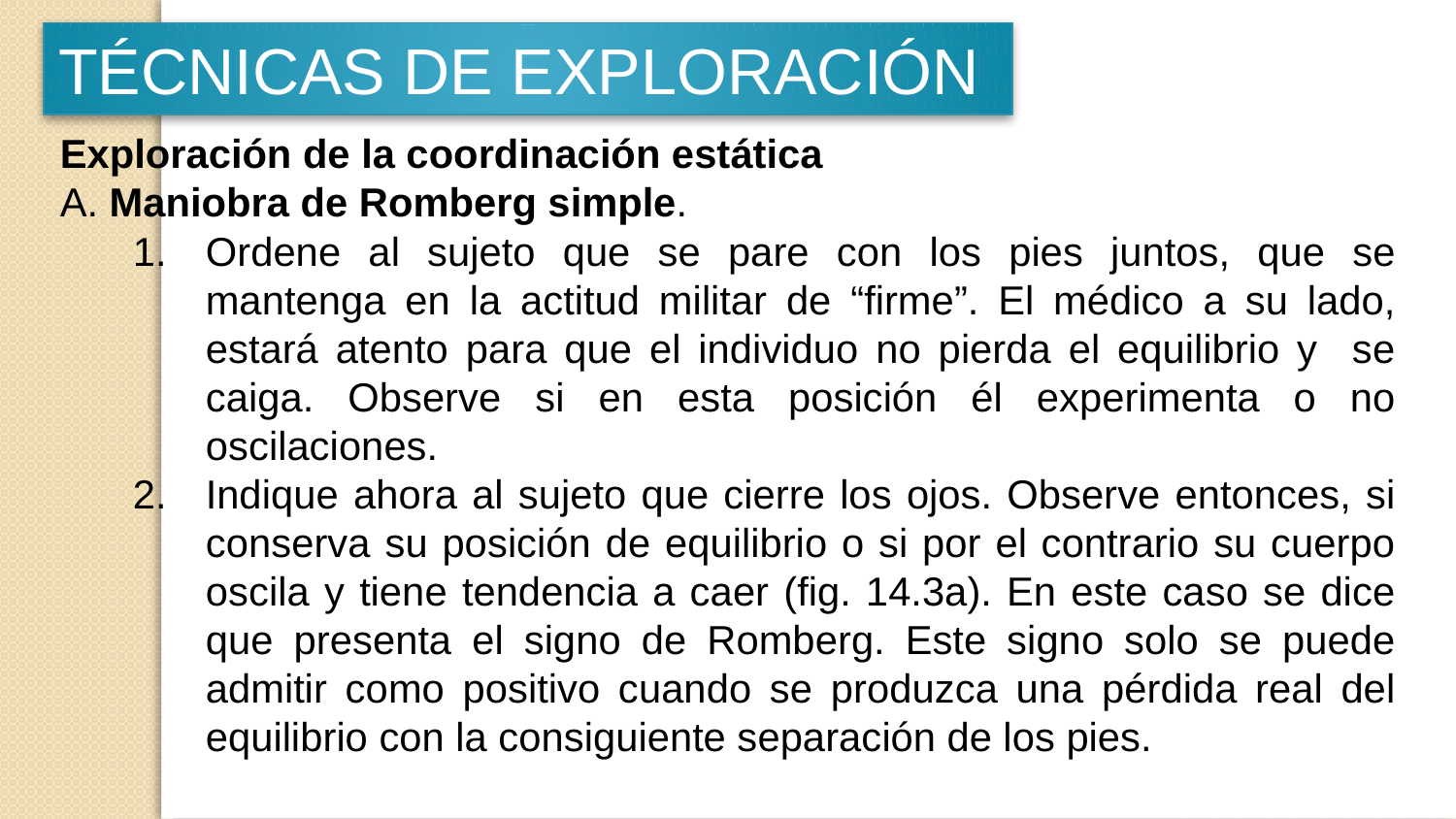

TÉCNICAS DE EXPLORACIÓN
Exploración de la coordinación estática
A. Maniobra de Romberg simple.
Ordene al sujeto que se pare con los pies juntos, que se mantenga en la actitud militar de “firme”. El médico a su lado, estará atento para que el individuo no pierda el equilibrio y  se caiga. Observe si en esta posición él experimenta o no oscilaciones.
Indique ahora al sujeto que cierre los ojos. Observe entonces, si conserva su posición de equilibrio o si por el contrario su cuerpo oscila y tiene tendencia a caer (fig. 14.3a). En este caso se dice que presenta el signo de Romberg. Este signo solo se puede admitir como positivo cuando se produzca una pérdida real del equilibrio con la consiguiente separación de los pies.